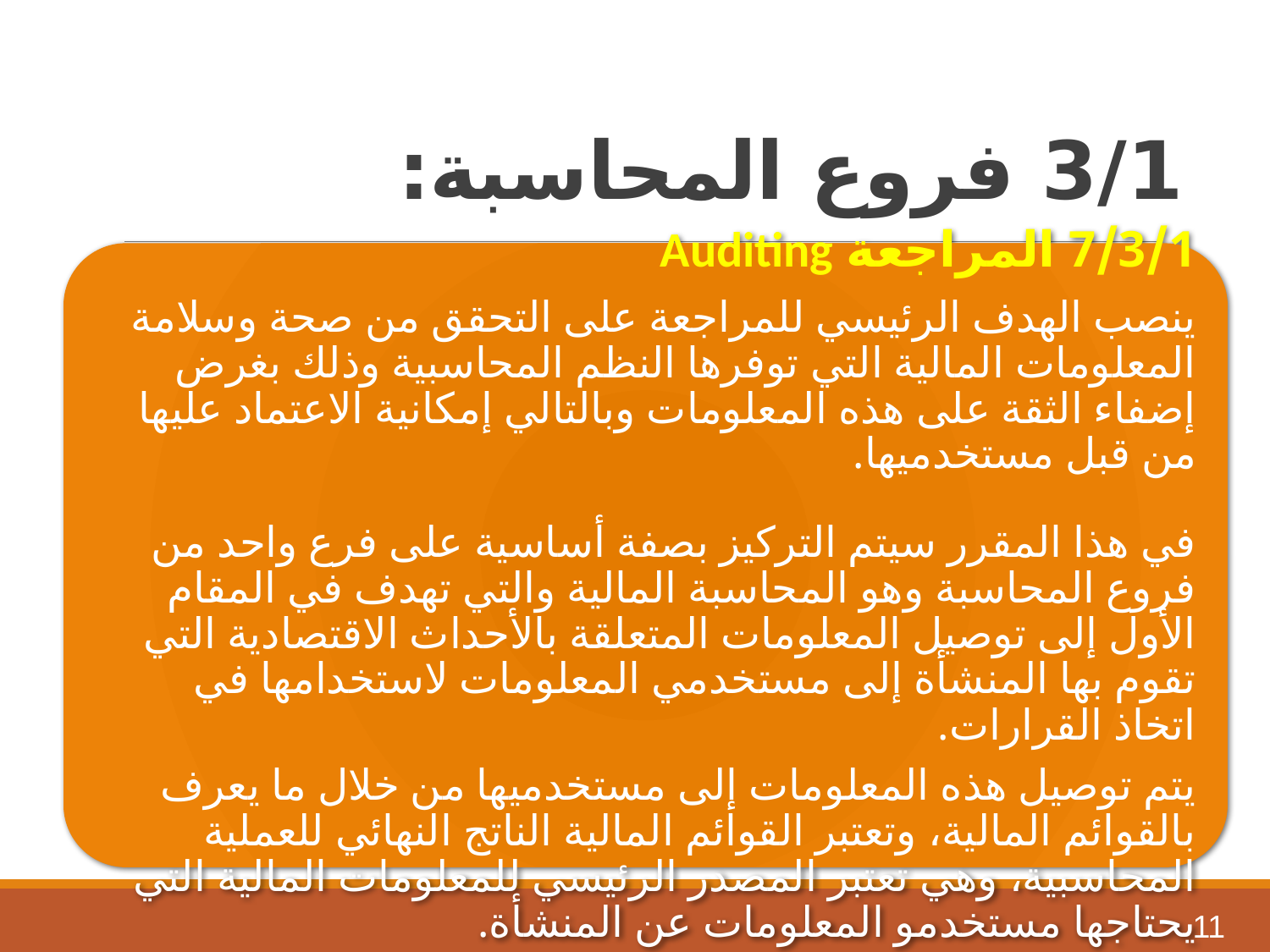

# 3/1 فروع المحاسبة:

7/3/1 المراجعة Auditing
ينصب الهدف الرئيسي للمراجعة على التحقق من صحة وسلامة المعلومات المالية التي توفرها النظم المحاسبية وذلك بغرض إضفاء الثقة على هذه المعلومات وبالتالي إمكانية الاعتماد عليها من قبل مستخدميها.

في هذا المقرر سيتم التركيز بصفة أساسية على فرع واحد من فروع المحاسبة وهو المحاسبة المالية والتي تهدف في المقام الأول إلى توصيل المعلومات المتعلقة بالأحداث الاقتصادية التي تقوم بها المنشأة إلى مستخدمي المعلومات لاستخدامها في اتخاذ القرارات.
يتم توصيل هذه المعلومات إلى مستخدميها من خلال ما يعرف بالقوائم المالية، وتعتبر القوائم المالية الناتج النهائي للعملية المحاسبية، وهي تعتبر المصدر الرئيسي للمعلومات المالية التي يحتاجها مستخدمو المعلومات عن المنشأة.
11